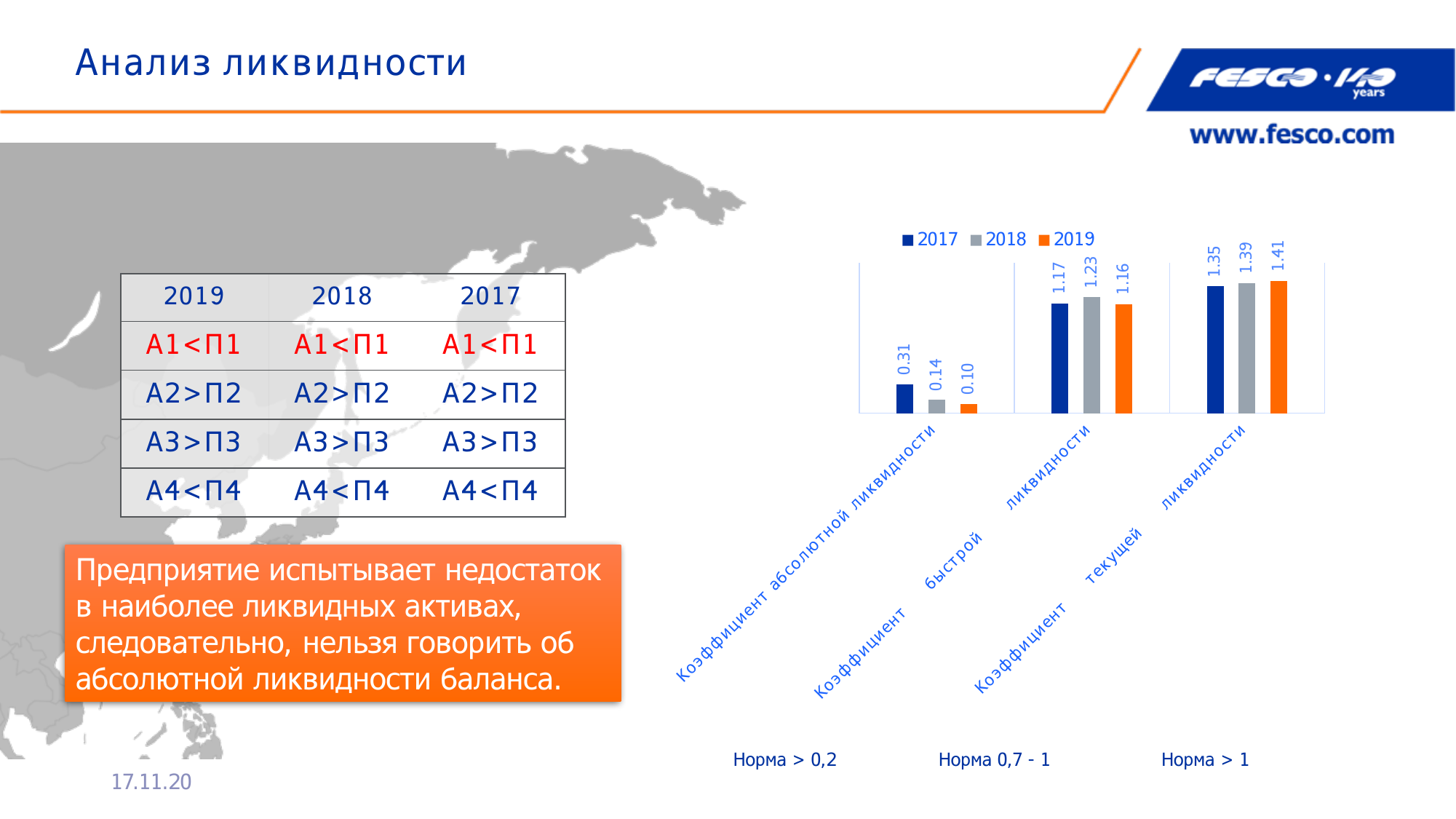

# Анализ ликвидности

### Chart

| Category | 2017 | 2018 | 2019 |
|---|---|---|---|
| Коэффициент абсолютной ликвидности  | 0.30962352107931 | 0.141556512109346 | 0.100524275224126 |
| Коэффициент     быстрой      ликвидности  | 1.171104543420291 | 1.234101624671327 | 1.162473625156916 |
| Коэффициент     текущей     ликвидности  | 1.349523035859347 | 1.387614472390942 | 1.410348971546135 |
| 2019 | 2018 | 2017 |
| --- | --- | --- |
| A1<П1 | A1<П1 | A1<П1 |
| А2>П2 | А2>П2 | А2>П2 |
| А3>П3 | А3>П3 | А3>П3 |
| A4<П4 | A4<П4 | A4<П4 |
Предприятие испытывает недостаток в наиболее ликвидных активах, следовательно, нельзя говорить об абсолютной ликвидности баланса.
Норма > 1
Норма 0,7 - 1
Норма > 0,2
17.11.20